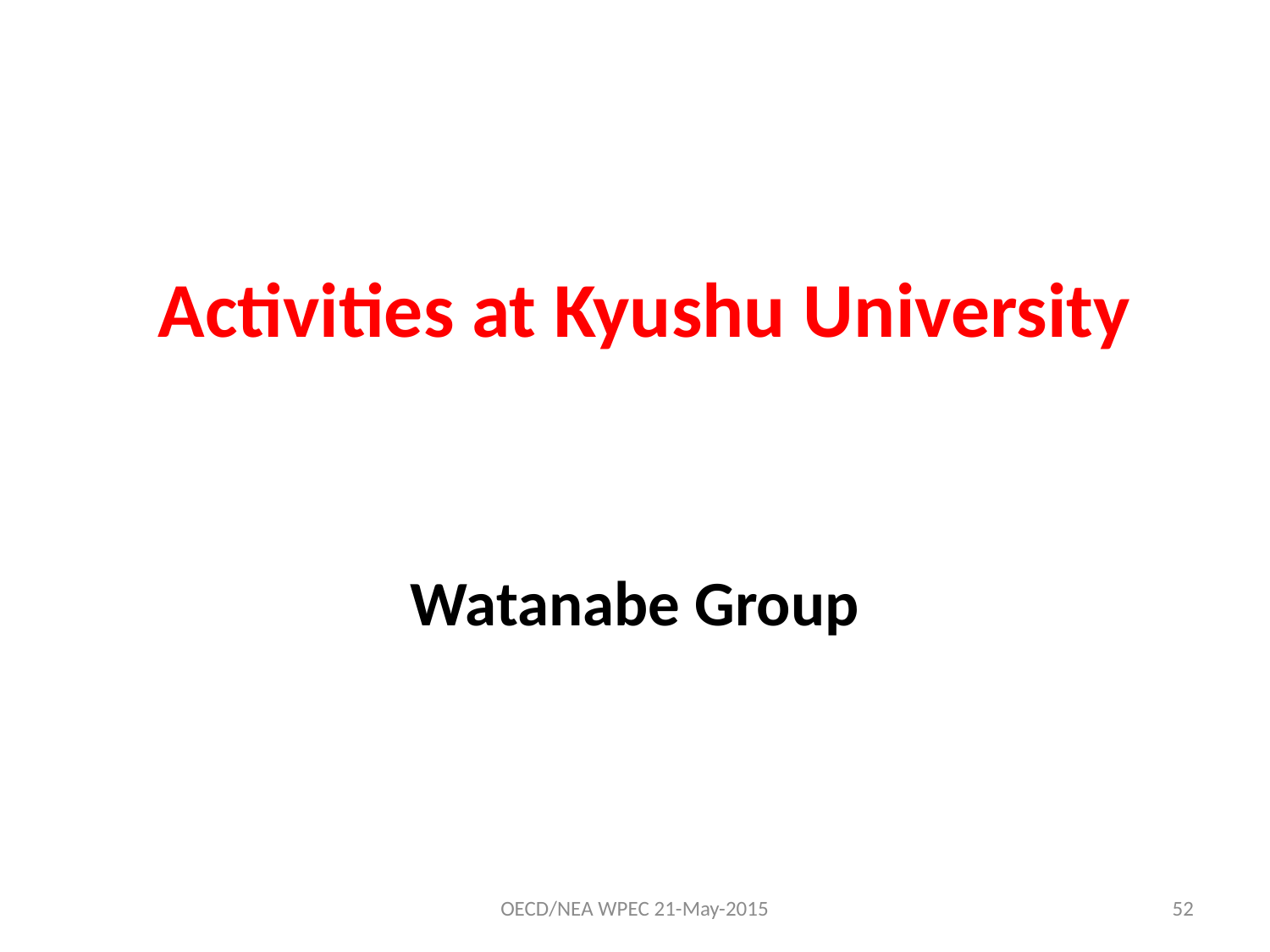

# Activities at Kyushu University
Watanabe Group
OECD/NEA WPEC 21-May-2015
52